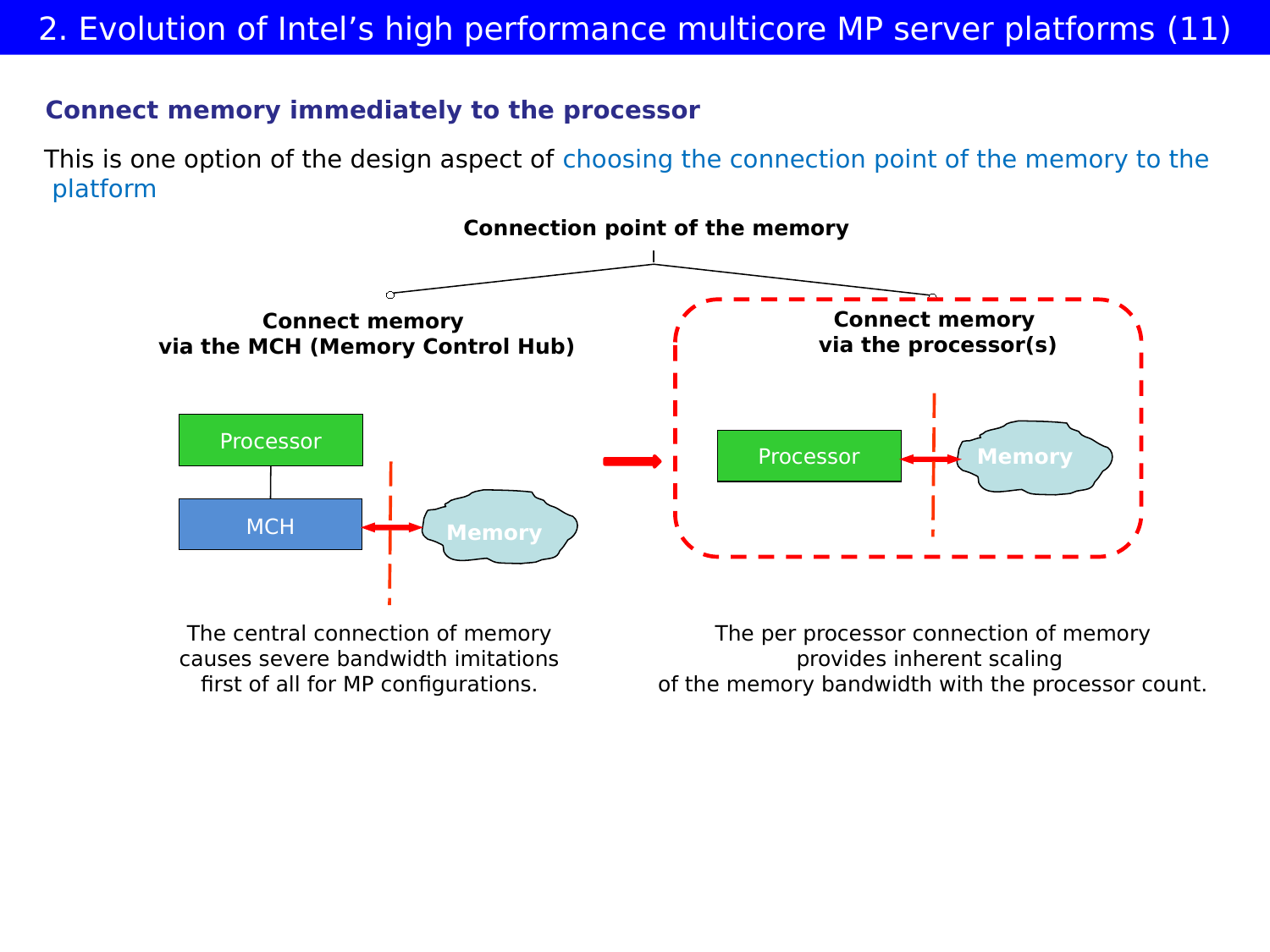

# 2. Evolution of Intel’s high performance multicore MP server platforms (11)
Connect memory immediately to the processor
This is one option of the design aspect of choosing the connection point of the memory to the
 platform
Connection point of the memory

Connect memory
 via the processor(s)
Connect memory
 via the MCH (Memory Control Hub)

Processor
Memory

Processor

MCH
Memory

The central connection of memory
causes severe bandwidth imitations
first of all for MP configurations.
The per processor connection of memory
provides inherent scaling
of the memory bandwidth with the processor count.